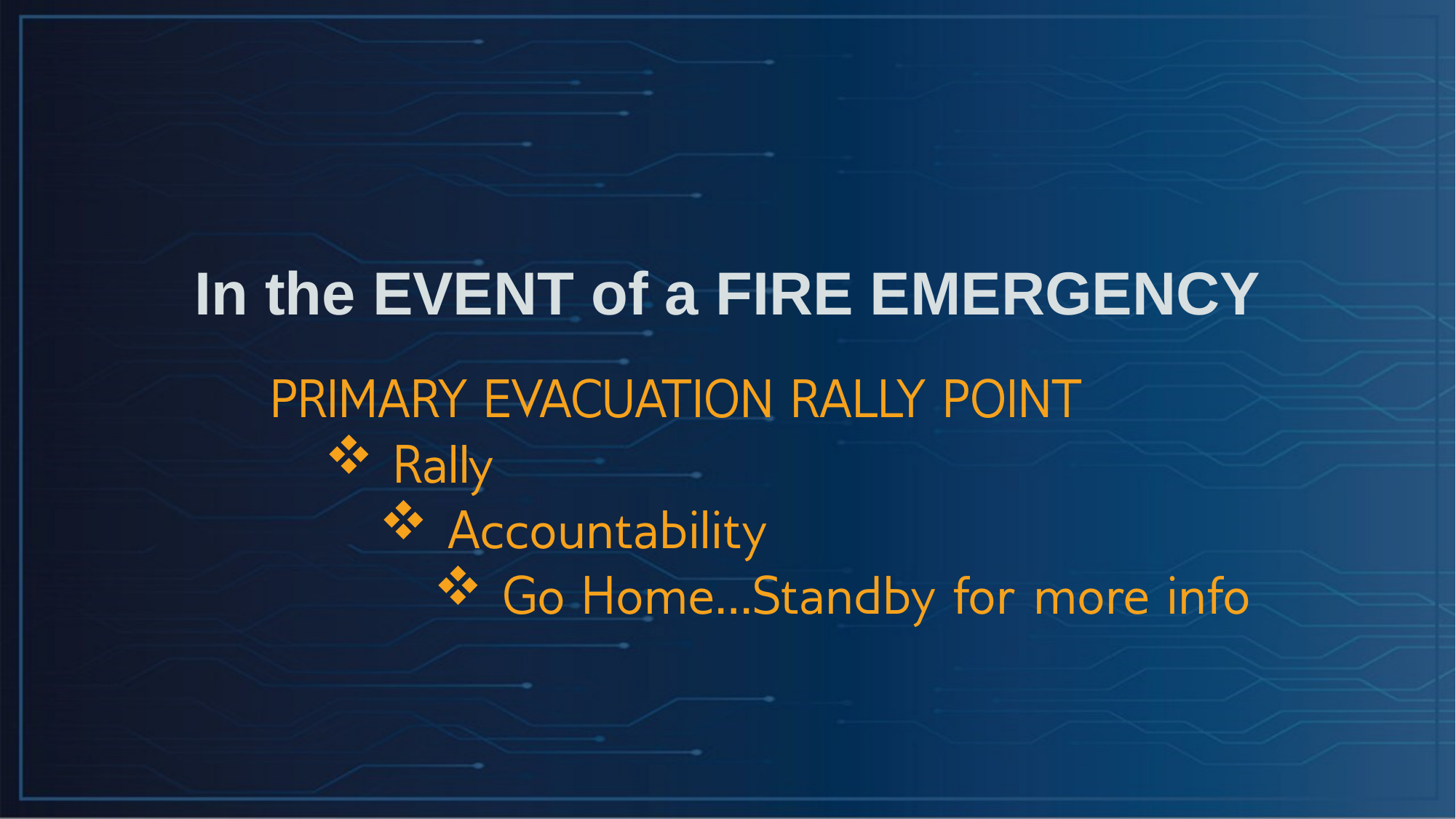

In the EVENT of a FIRE EMERGENCY
PRIMARY EVACUATION RALLY POINT
Rally
Accountability
Go Home…Standby for more info